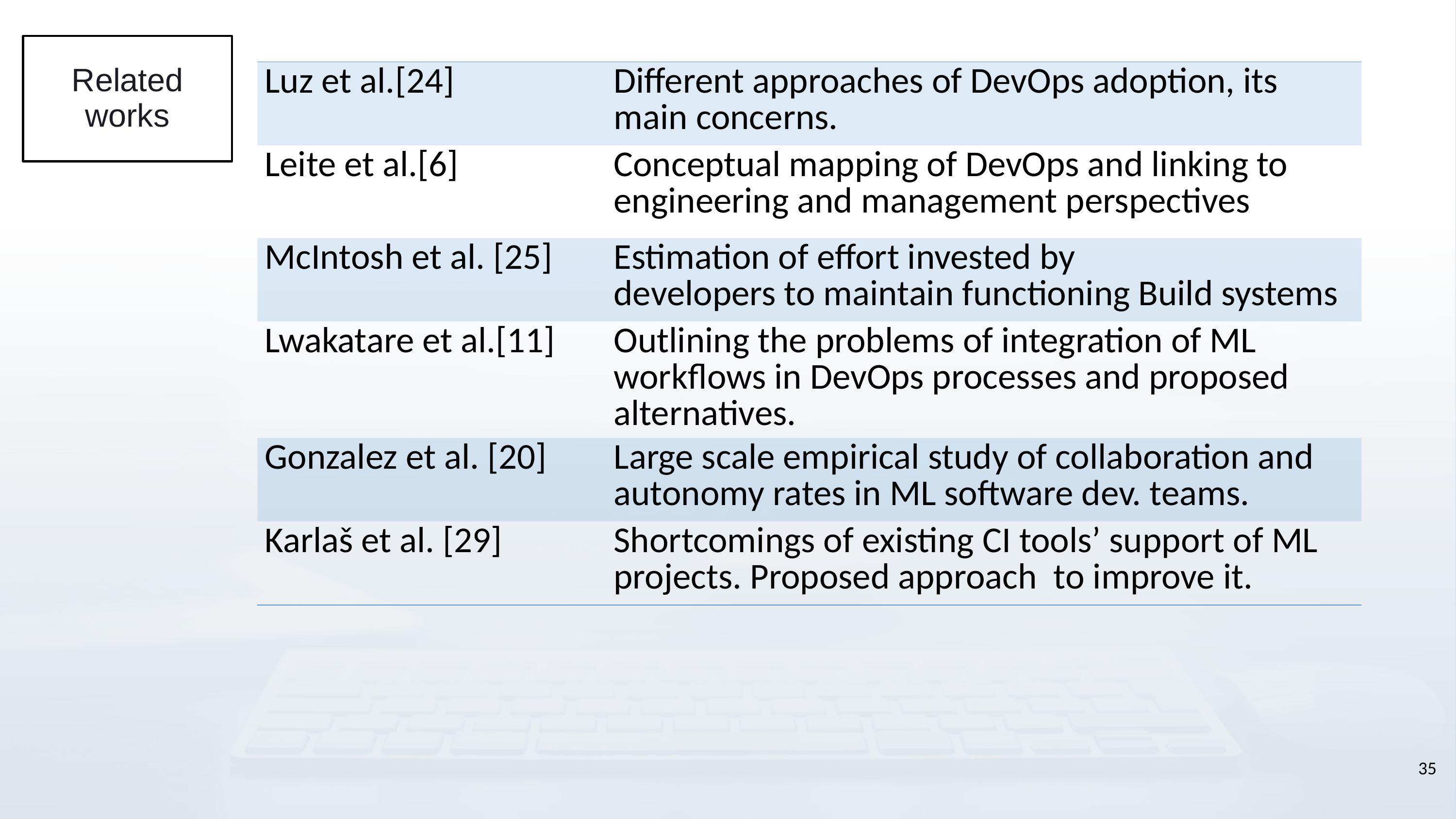

Related works
| Luz et al.[24] | Different approaches of DevOps adoption, its main concerns. |
| --- | --- |
| Leite et al.[6] | Conceptual mapping of DevOps and linking to engineering and management perspectives |
| McIntosh et al. [25] | Estimation of effort invested by developers to maintain functioning Build systems |
| Lwakatare et al.[11] | Outlining the problems of integration of ML workflows in DevOps processes and proposed alternatives. |
| Gonzalez et al. [20] | Large scale empirical study of collaboration and autonomy rates in ML software dev. teams. |
| Karlaš et al. [29] | Shortcomings of existing CI tools’ support of ML projects. Proposed approach to improve it. |
35